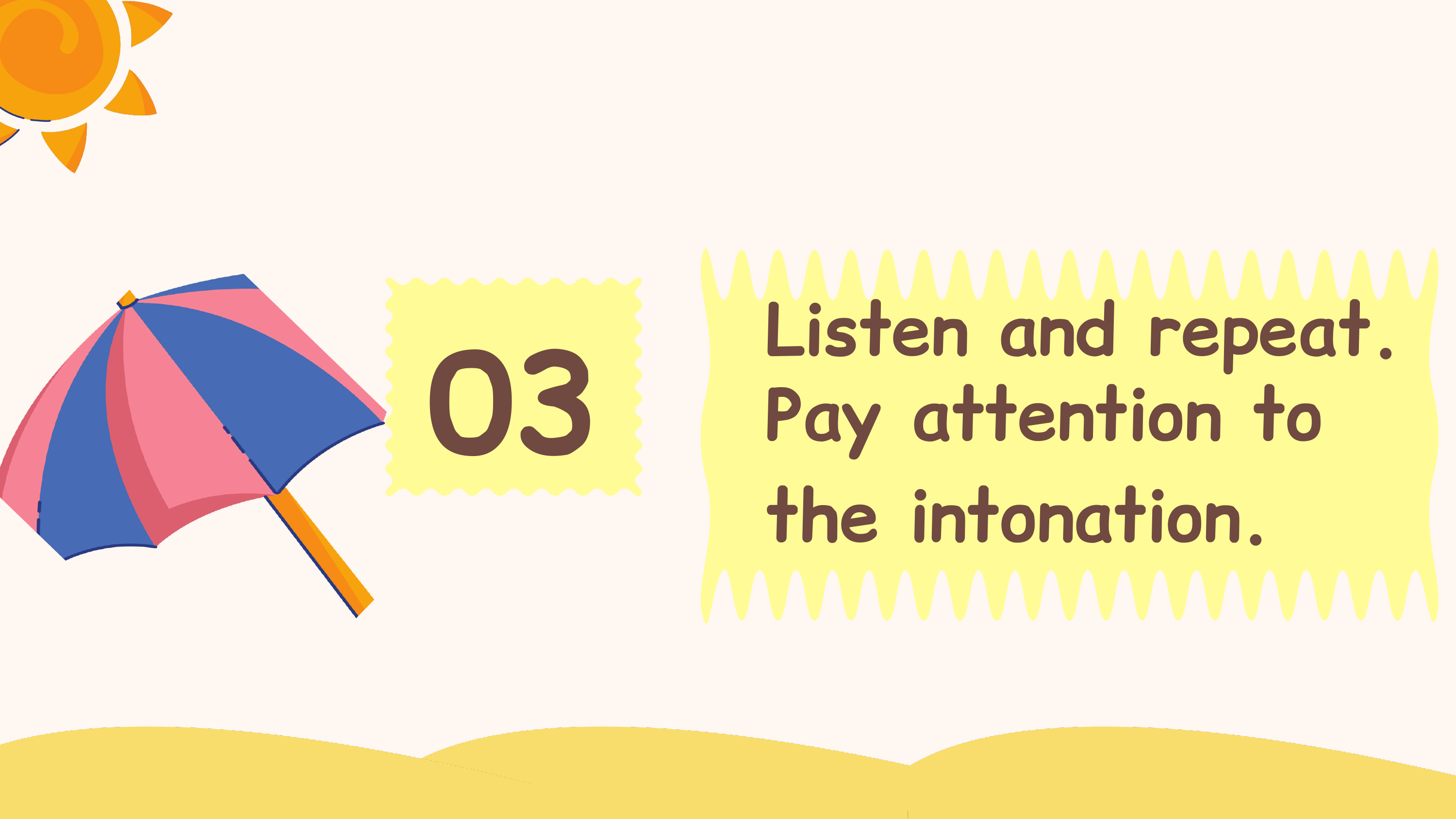

Listen and repeat. Pay attention to
the intonation.

03